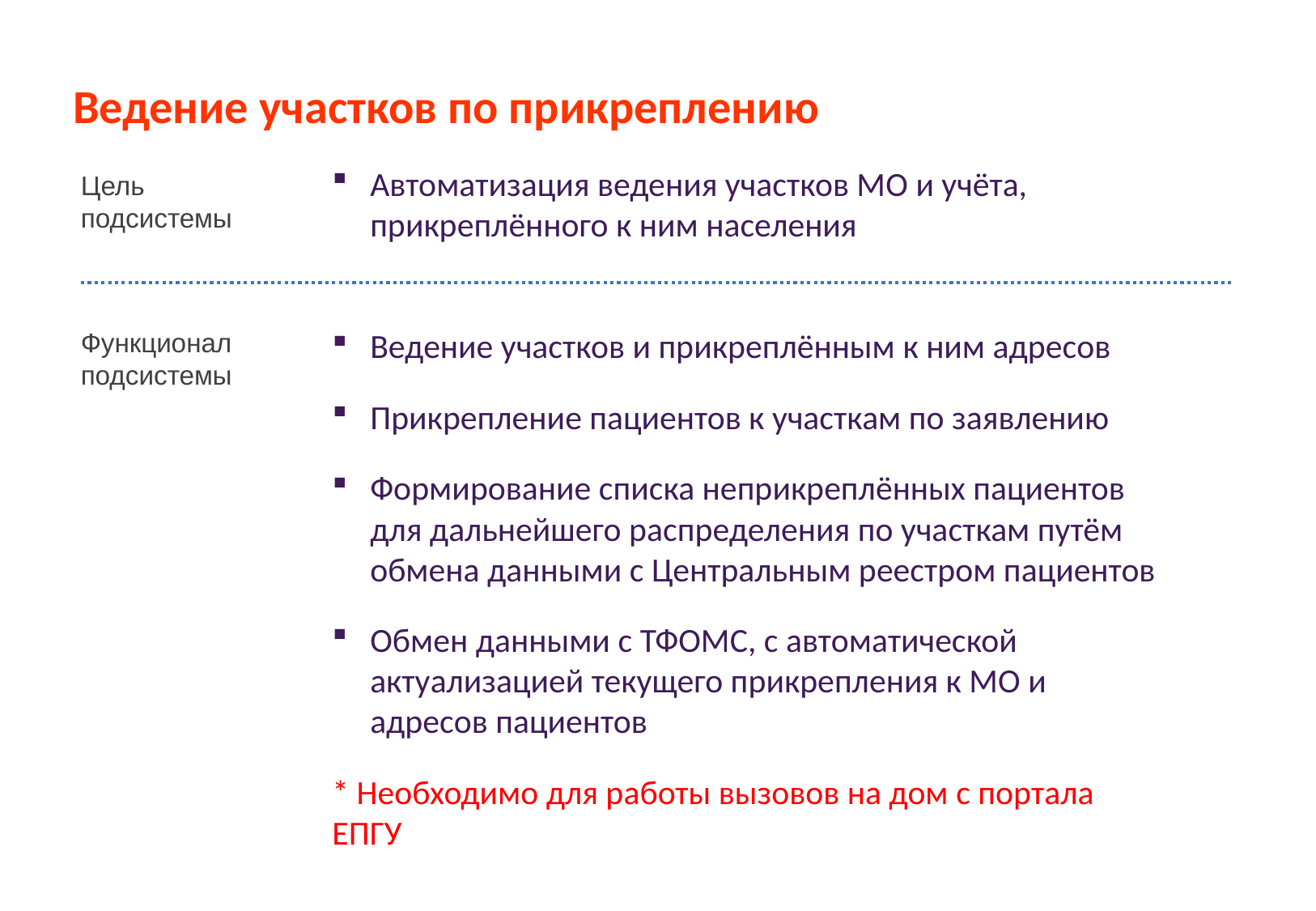

Ведение участков по прикреплению
Цель
подсистемы
Автоматизация ведения участков МО и учёта, прикреплённого к ним населения
Функционал
подсистемы
Ведение участков и прикреплённым к ним адресов
Прикрепление пациентов к участкам по заявлению
Формирование списка неприкреплённых пациентов для дальнейшего распределения по участкам путём обмена данными с Центральным реестром пациентов
Обмен данными с ТФОМС, с автоматической актуализацией текущего прикрепления к МО и адресов пациентов
* Необходимо для работы вызовов на дом с портала ЕПГУ